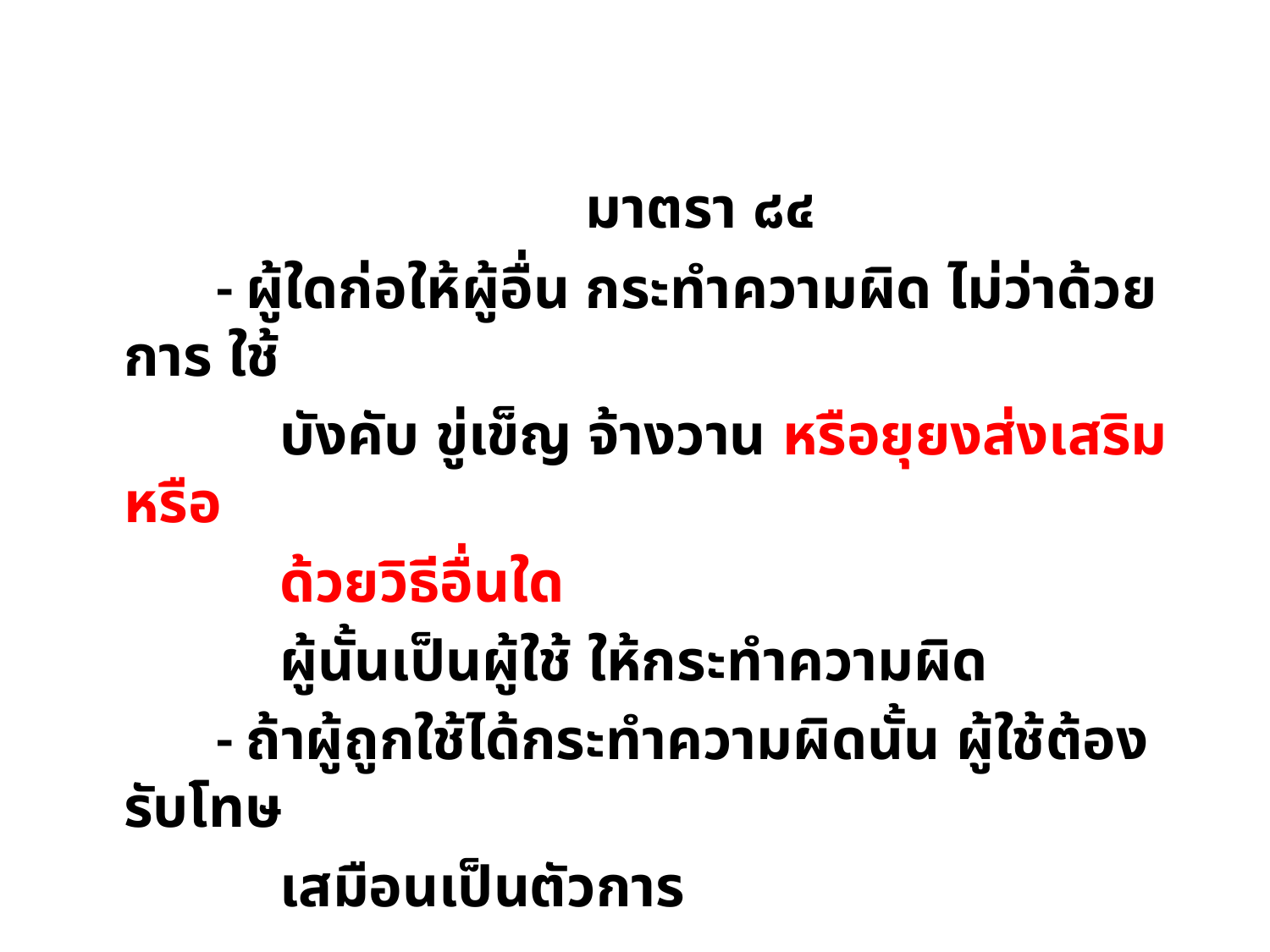

มาตรา ๘๔
           - ผู้ใดก่อให้ผู้อื่น กระทำความผิด ไม่ว่าด้วยการ ใช้
             บังคับ ขู่เข็ญ จ้างวาน หรือยุยงส่งเสริม หรือ
             ด้วยวิธีอื่นใด
             ผู้นั้นเป็นผู้ใช้ ให้กระทำความผิด
           - ถ้าผู้ถูกใช้ได้กระทำความผิดนั้น ผู้ใช้ต้องรับโทษ
             เสมือนเป็นตัวการ